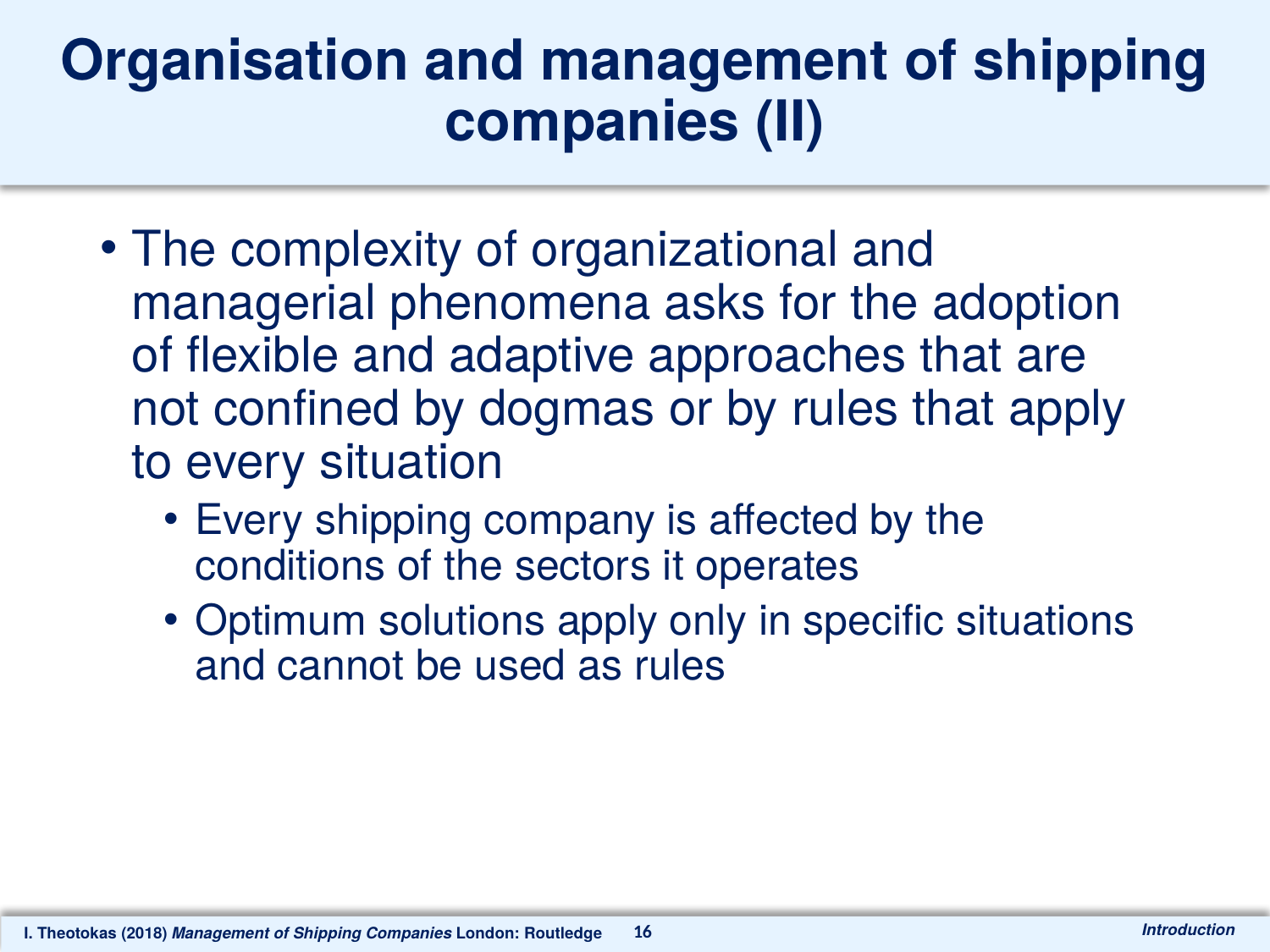

# Organisation and management of shipping companies (II)
The complexity of organizational and managerial phenomena asks for the adoption of flexible and adaptive approaches that are not confined by dogmas or by rules that apply to every situation
Every shipping company is affected by the conditions of the sectors it operates
Optimum solutions apply only in specific situations and cannot be used as rules

16
Introduction